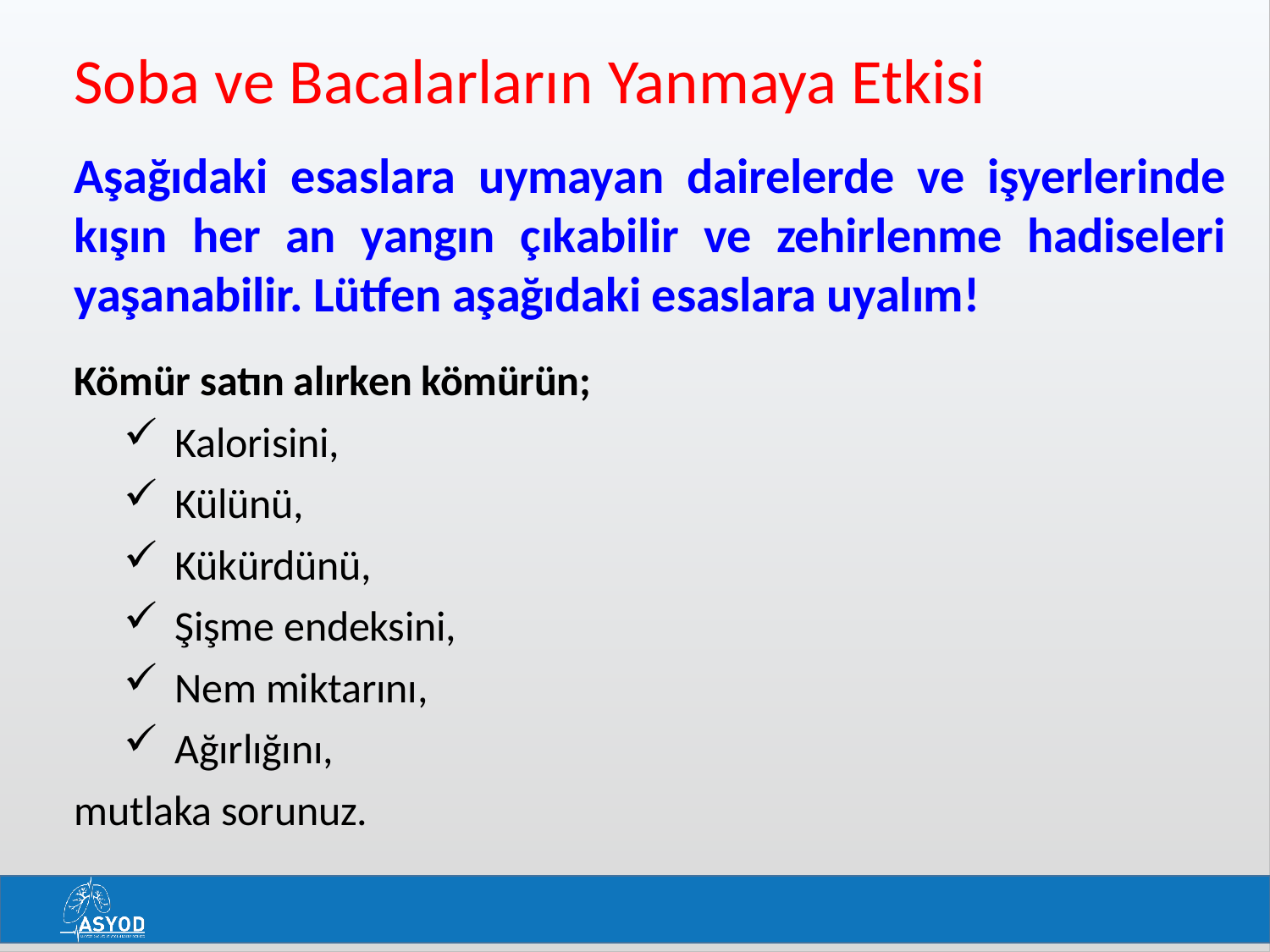

# Soba ve Bacalarların Yanmaya Etkisi
Aşağıdaki esaslara uymayan dairelerde ve işyerlerinde kışın her an yangın çıkabilir ve zehirlenme hadiseleri yaşanabilir. Lütfen aşağıdaki esaslara uyalım!
Kömür satın alırken kömürün;
Kalorisini,
Külünü,
Kükürdünü,
Şişme endeksini,
Nem miktarını,
Ağırlığını,
mutlaka sorunuz.